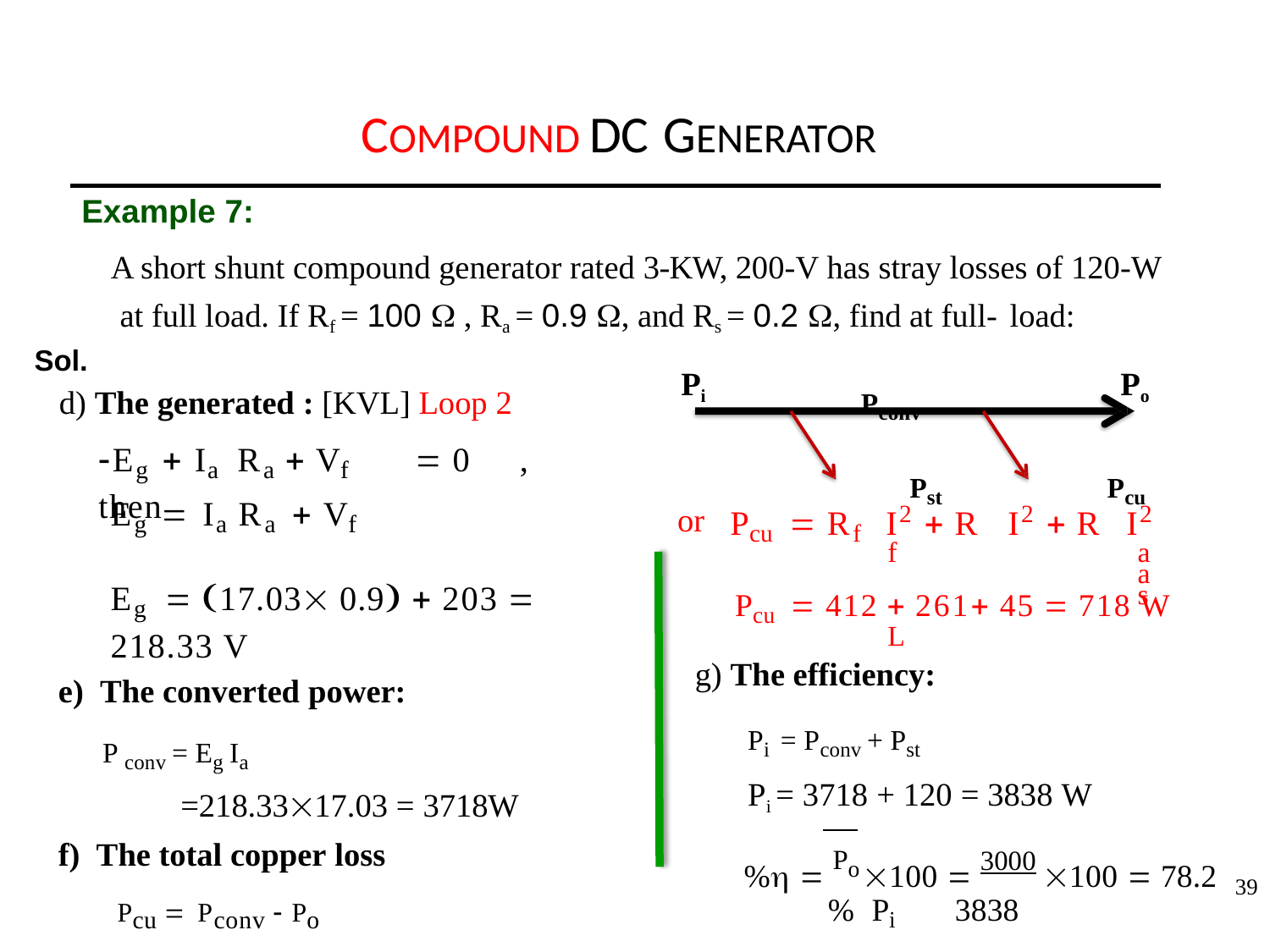

# COMPOUND DC GENERATOR
Example 7:
A short shunt compound generator rated 3-KW, 200-V has stray losses of 120-W  at full load. If Rf = 100 Ω , Ra = 0.9 Ω, and Rs = 0.2 Ω, find at full- load:
Sol.

Pi	Po
Pconv
d) The generated : [KVL] Loop 2
−Eg + Ia  Ra + Vf	= 0	, then

Pst	Pcu
Eg = Ia Ra + Vf
Eg = (17.03× 0.9) + 203 = 218.33 V
The converted power:
P conv = Eg Ia
=218.33×17.03 = 3718W
The total copper loss
Pcu = Pconv − Po
Pcu = 3718 − 3.0 ×103 = 718W
or
Pcu = Rf	I2 + R	I2 + R	I2
f	a	a	s	L

Pcu = 412 + 261+ 45 = 718 W
g) The efficiency:
Pi  = Pconv + Pst
Pi = 3718 + 120 = 3838 W

%η = Po ×100 = 3000 ×100 = 78.2 %  Pi	3838

39